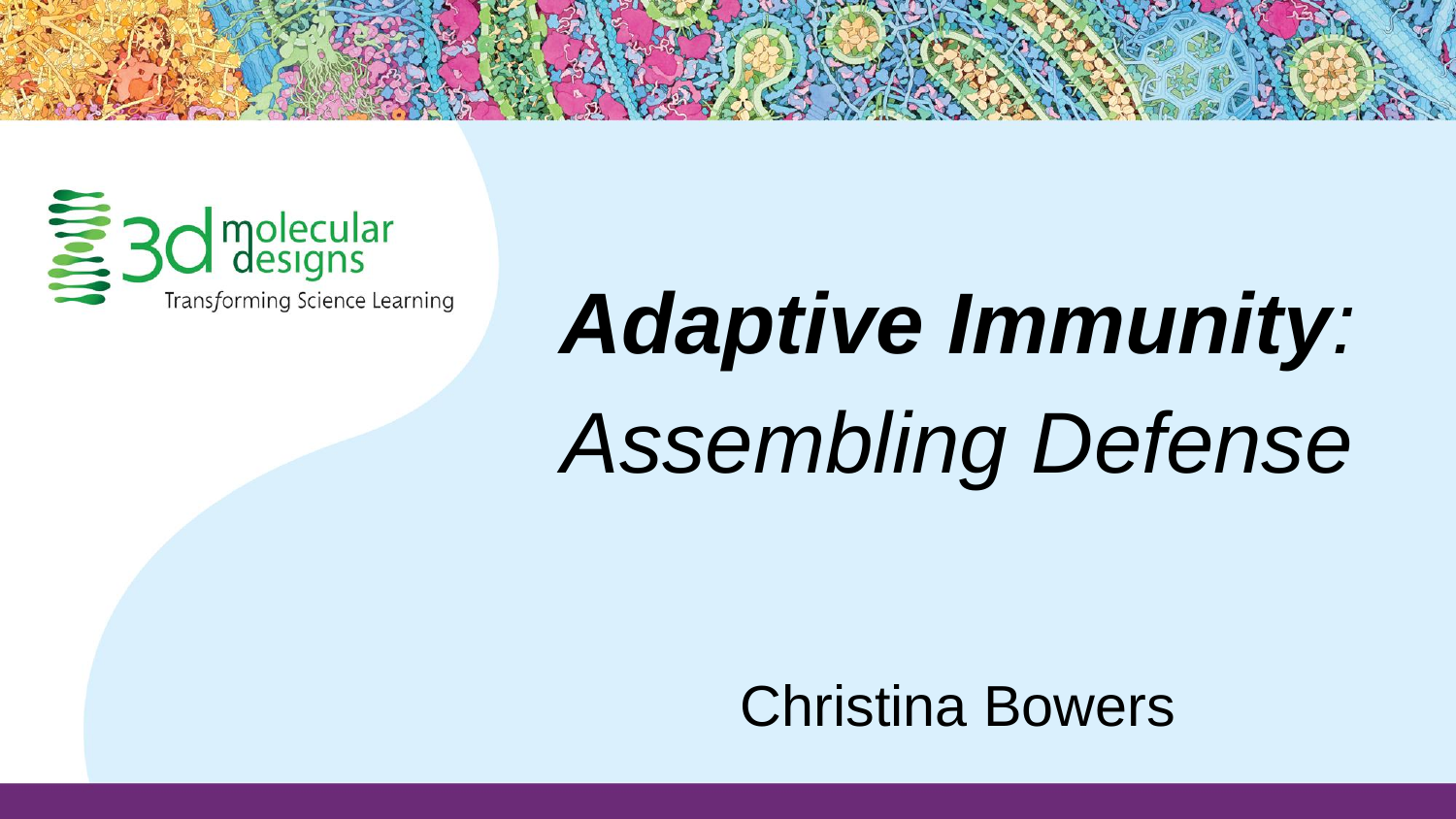

# Adaptive Immunity: Assembling Defense

Christina Bowers